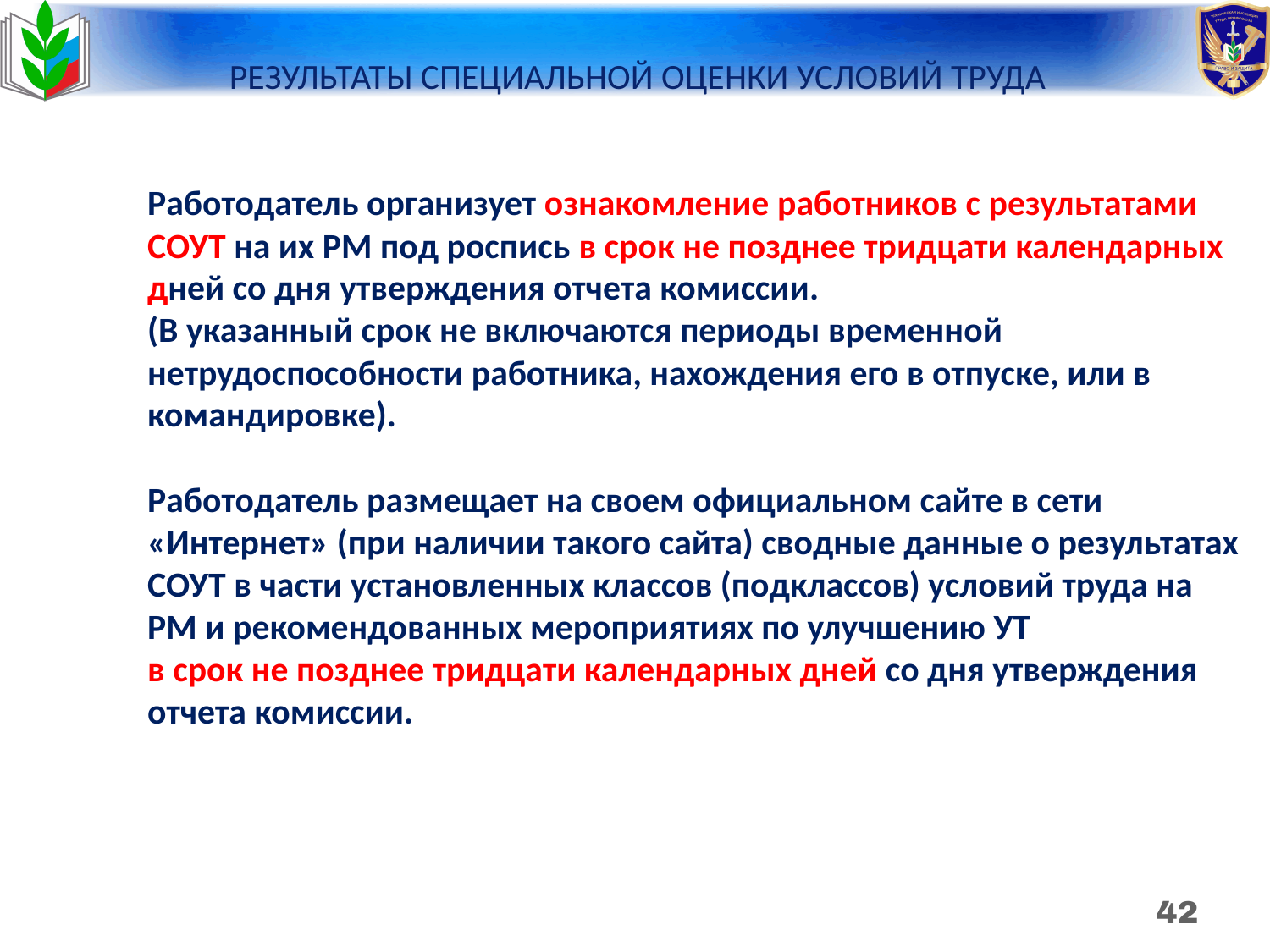

# РЕЗУЛЬТАТЫ СПЕЦИАЛЬНОЙ ОЦЕНКИ УСЛОВИЙ ТРУДА

Работодатель организует ознакомление работников с результатами СОУТ на их РМ под роспись в срок не позднее тридцати календарных дней со дня утверждения отчета комиссии.
(В указанный срок не включаются периоды временной нетрудоспособности работника, нахождения его в отпуске, или в командировке).

Работодатель размещает на своем официальном сайте в сети «Интернет» (при наличии такого сайта) сводные данные о результатах СОУТ в части установленных классов (подклассов) условий труда на РМ и рекомендованных мероприятиях по улучшению УТ
в срок не позднее тридцати календарных дней со дня утверждения отчета комиссии.
Порядок проведения СОУТ
42